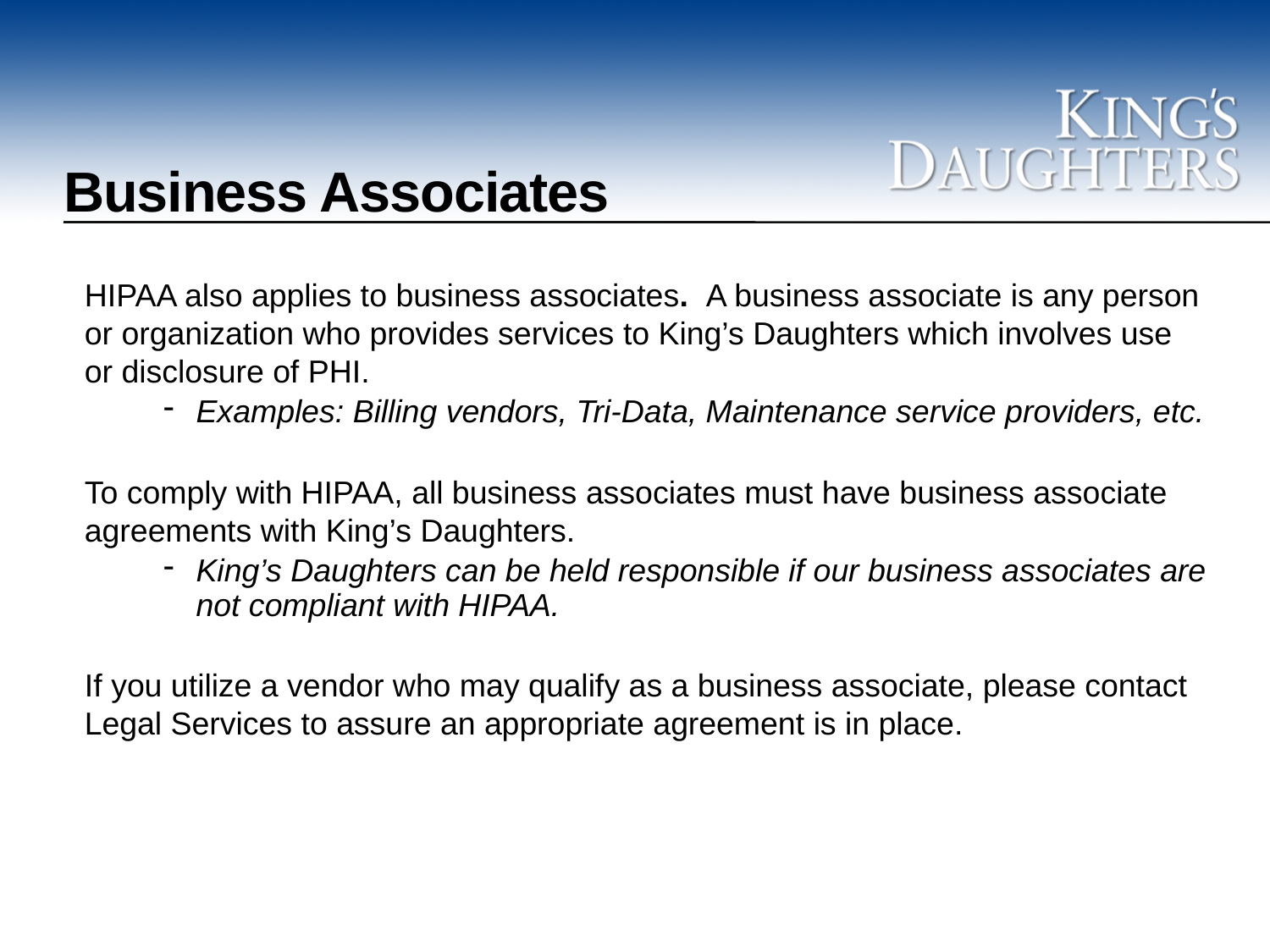

# Business Associates
HIPAA also applies to business associates.  A business associate is any person or organization who provides services to King’s Daughters which involves use or disclosure of PHI.
Examples: Billing vendors, Tri-Data, Maintenance service providers, etc.
To comply with HIPAA, all business associates must have business associate agreements with King’s Daughters.
King’s Daughters can be held responsible if our business associates are not compliant with HIPAA.
If you utilize a vendor who may qualify as a business associate, please contact Legal Services to assure an appropriate agreement is in place.